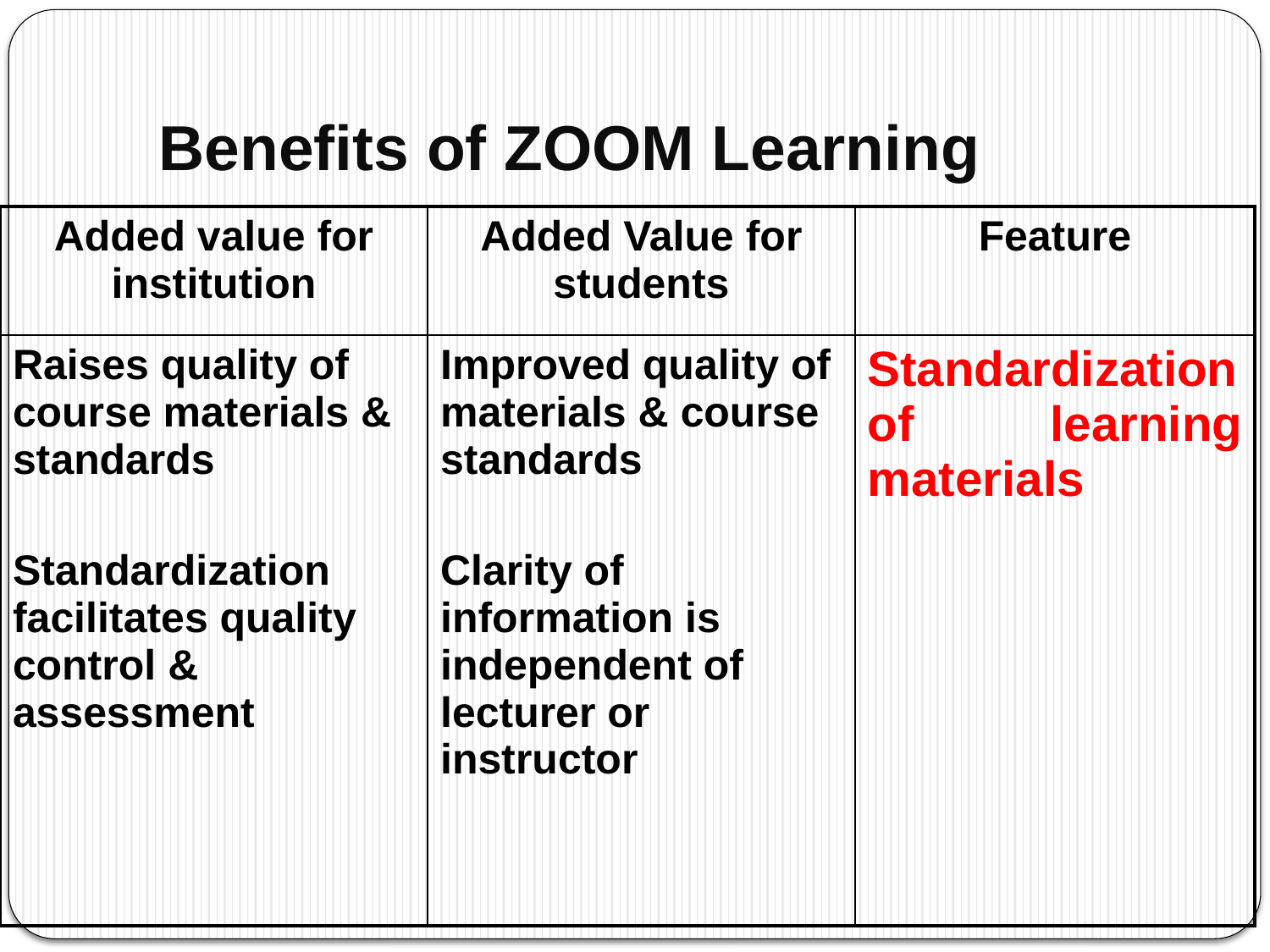

# Benefits of ZOOM Learning
| Added value for institution | Added Value for students | Feature |
| --- | --- | --- |
| Raises quality of course materials & standards Standardization facilitates quality control & assessment | Improved quality of materials & course standards Clarity of information is independent of lecturer or instructor | Standardization of learning materials |